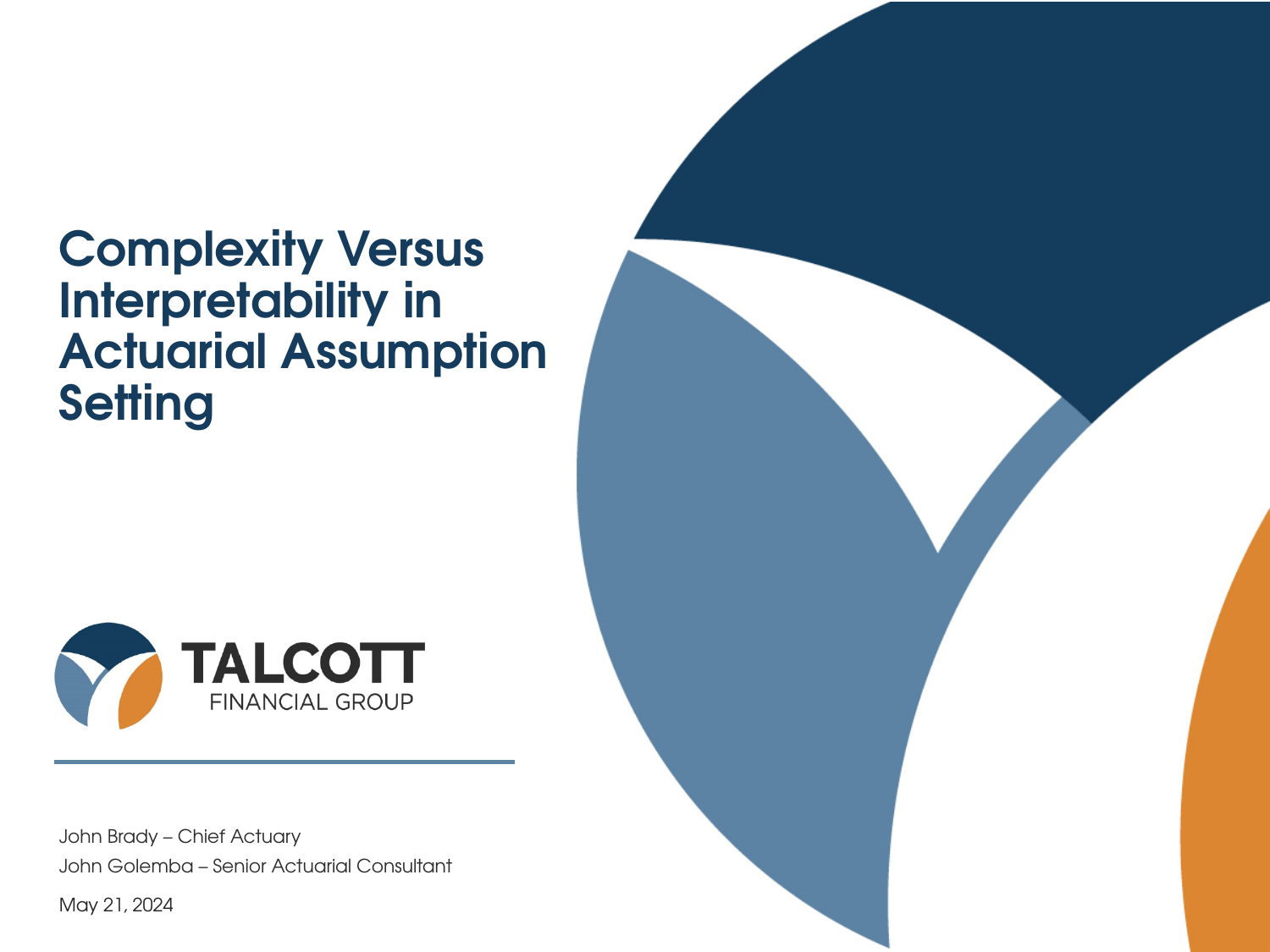

# Complexity Versus Interpretability in Actuarial Assumption Setting
John Brady – Chief Actuary
John Golemba – Senior Actuarial Consultant

May 21, 2024